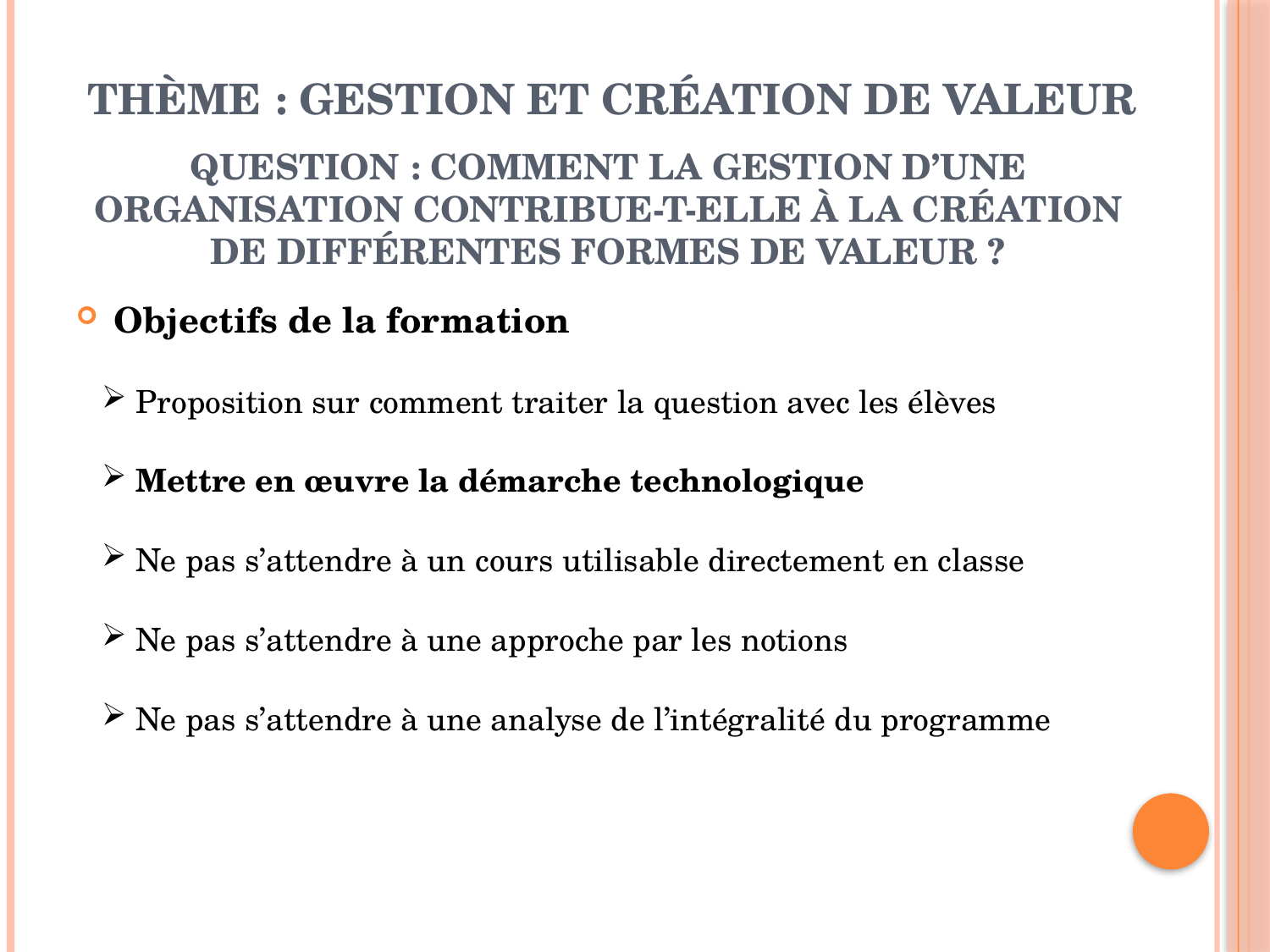

# Thème : GESTION ET CRÉATION DE VALEUR
Question : Comment la gestion d’une organisation contribue-t-elle à la création de différentes formes de valeur ?
Objectifs de la formation
 Proposition sur comment traiter la question avec les élèves
 Mettre en œuvre la démarche technologique
 Ne pas s’attendre à un cours utilisable directement en classe
 Ne pas s’attendre à une approche par les notions
 Ne pas s’attendre à une analyse de l’intégralité du programme